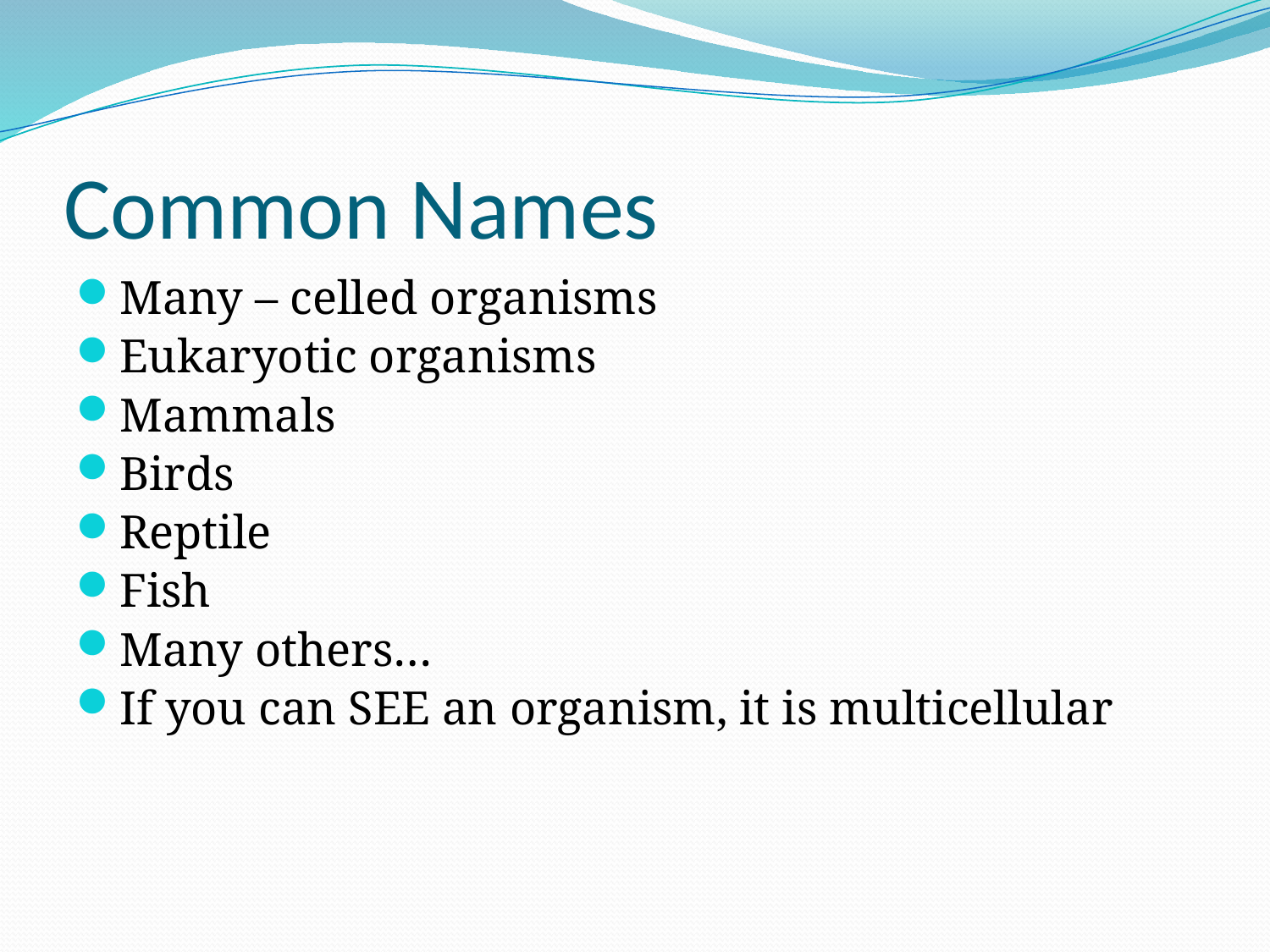

# Common Names
Many – celled organisms
Eukaryotic organisms
Mammals
Birds
Reptile
Fish
Many others…
If you can SEE an organism, it is multicellular